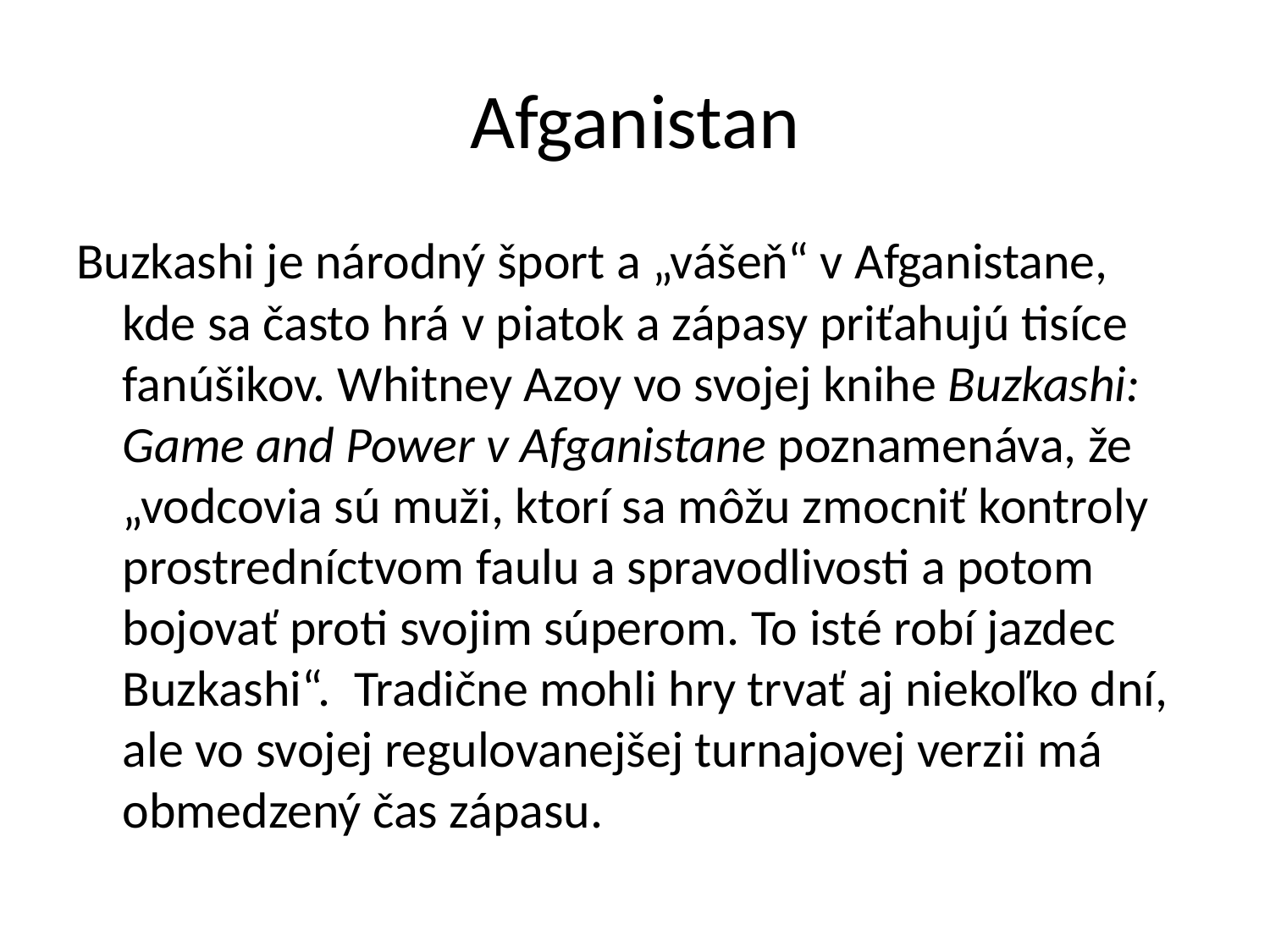

# Afganistan
Buzkashi je národný šport a „vášeň“ v Afganistane, kde sa často hrá v piatok a zápasy priťahujú tisíce fanúšikov. Whitney Azoy vo svojej knihe Buzkashi: Game and Power v Afganistane poznamenáva, že „vodcovia sú muži, ktorí sa môžu zmocniť kontroly prostredníctvom faulu a spravodlivosti a potom bojovať proti svojim súperom. To isté robí jazdec Buzkashi“.  Tradične mohli hry trvať aj niekoľko dní, ale vo svojej regulovanejšej turnajovej verzii má obmedzený čas zápasu.